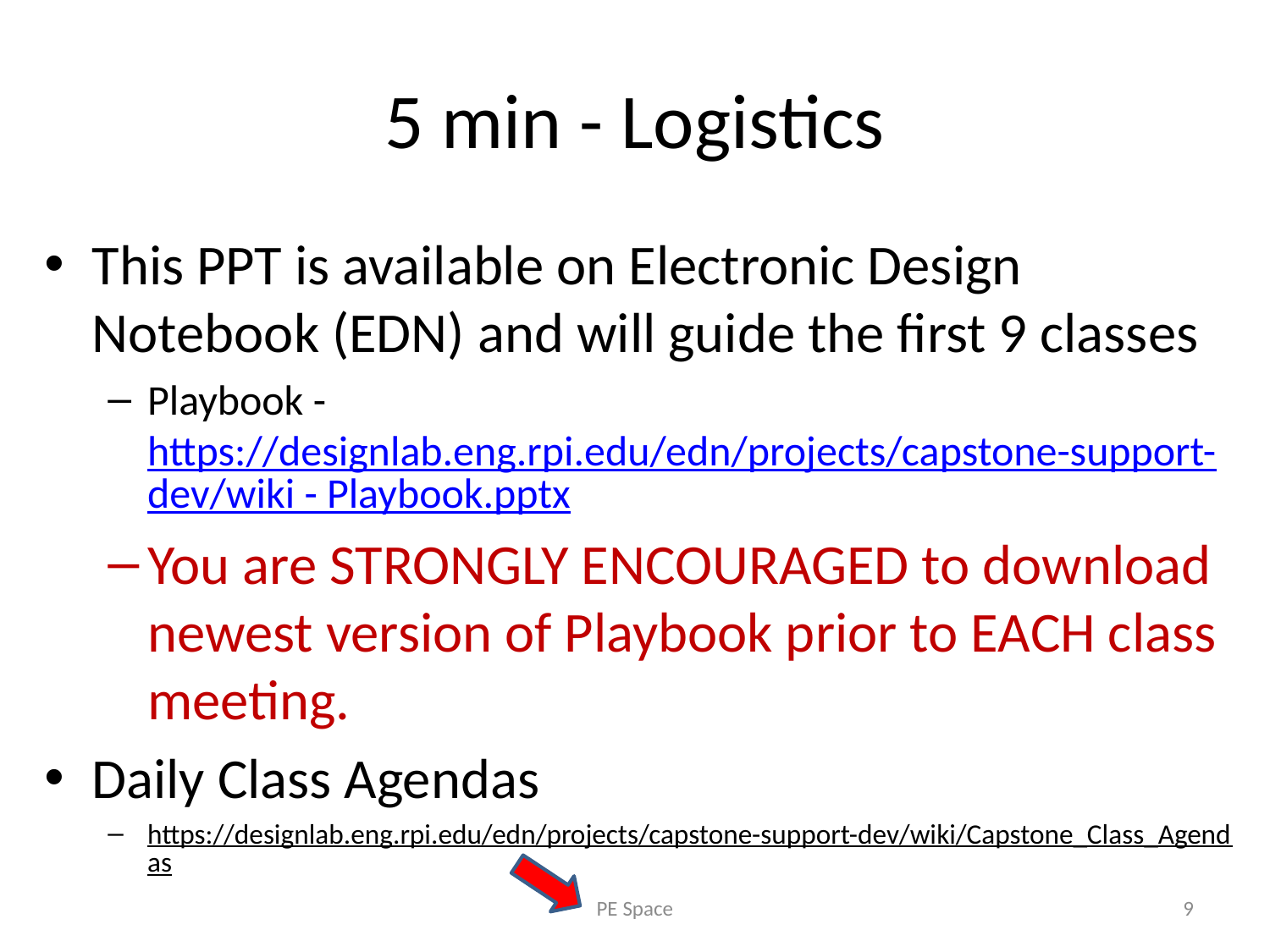

# 5 min - Logistics
This PPT is available on Electronic Design Notebook (EDN) and will guide the first 9 classes
Playbook - https://designlab.eng.rpi.edu/edn/projects/capstone-support-dev/wiki - Playbook.pptx
You are STRONGLY ENCOURAGED to download newest version of Playbook prior to EACH class meeting.
Daily Class Agendas
https://designlab.eng.rpi.edu/edn/projects/capstone-support-dev/wiki/Capstone_Class_Agendas

PE Space
9